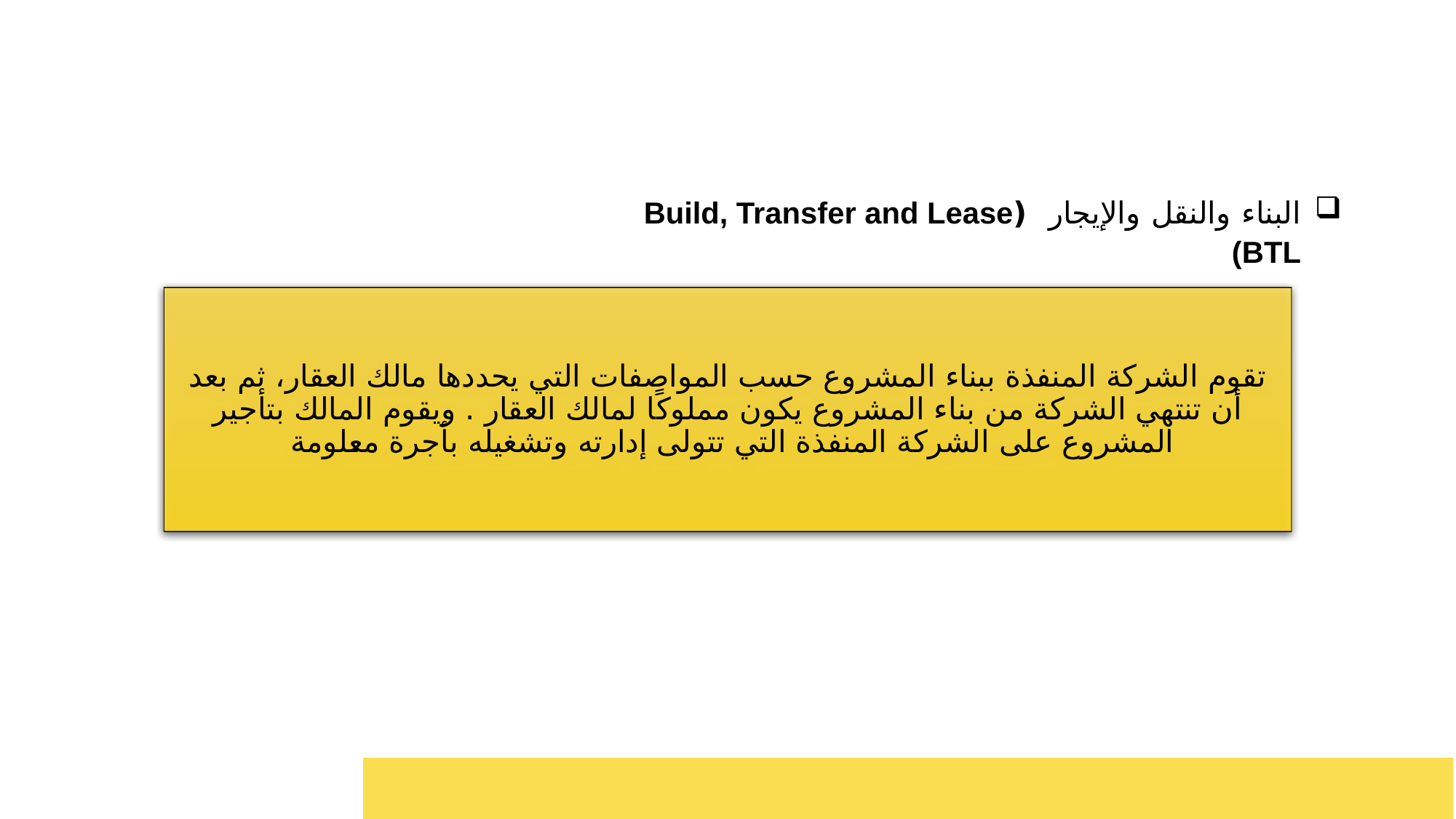

البناء والنقل والإيجار  (Build, Transfer and Lease (BTL
تقوم الشركة المنفذة ببناء المشروع حسب المواصفات التي يحددها مالك العقار، ثم بعد أن تنتهي الشركة من بناء المشروع يكون مملوكًا لمالك العقار . ويقوم المالك بتأجير المشروع على الشركة المنفذة التي تتولى إدارته وتشغيله بأجرة معلومة